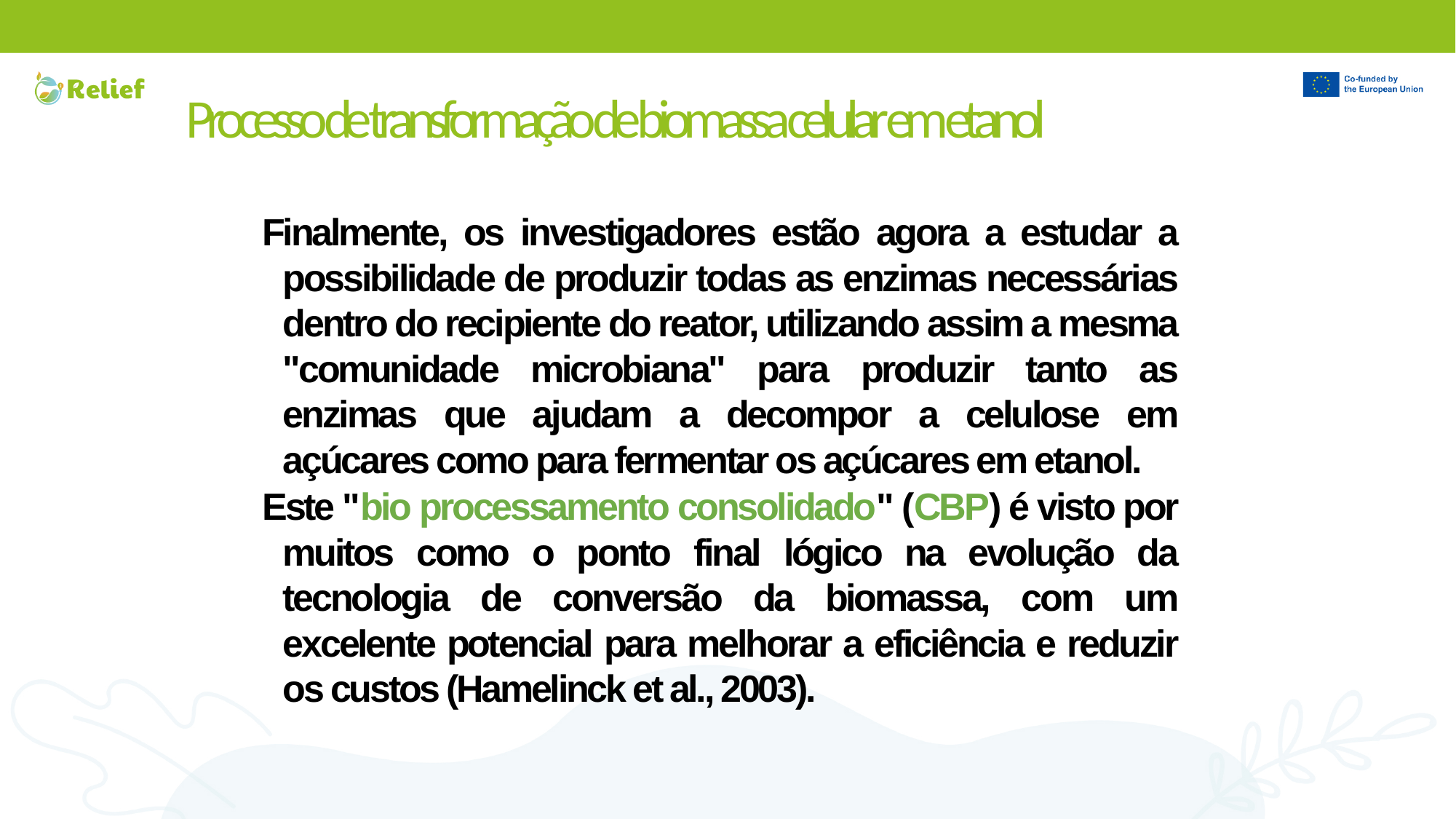

Processo de transformação de biomassa celular em etanol
Finalmente, os investigadores estão agora a estudar a possibilidade de produzir todas as enzimas necessárias dentro do recipiente do reator, utilizando assim a mesma "comunidade microbiana" para produzir tanto as enzimas que ajudam a decompor a celulose em açúcares como para fermentar os açúcares em etanol.
Este "bio processamento consolidado" (CBP) é visto por muitos como o ponto final lógico na evolução da tecnologia de conversão da biomassa, com um excelente potencial para melhorar a eficiência e reduzir os custos (Hamelinck et al., 2003).